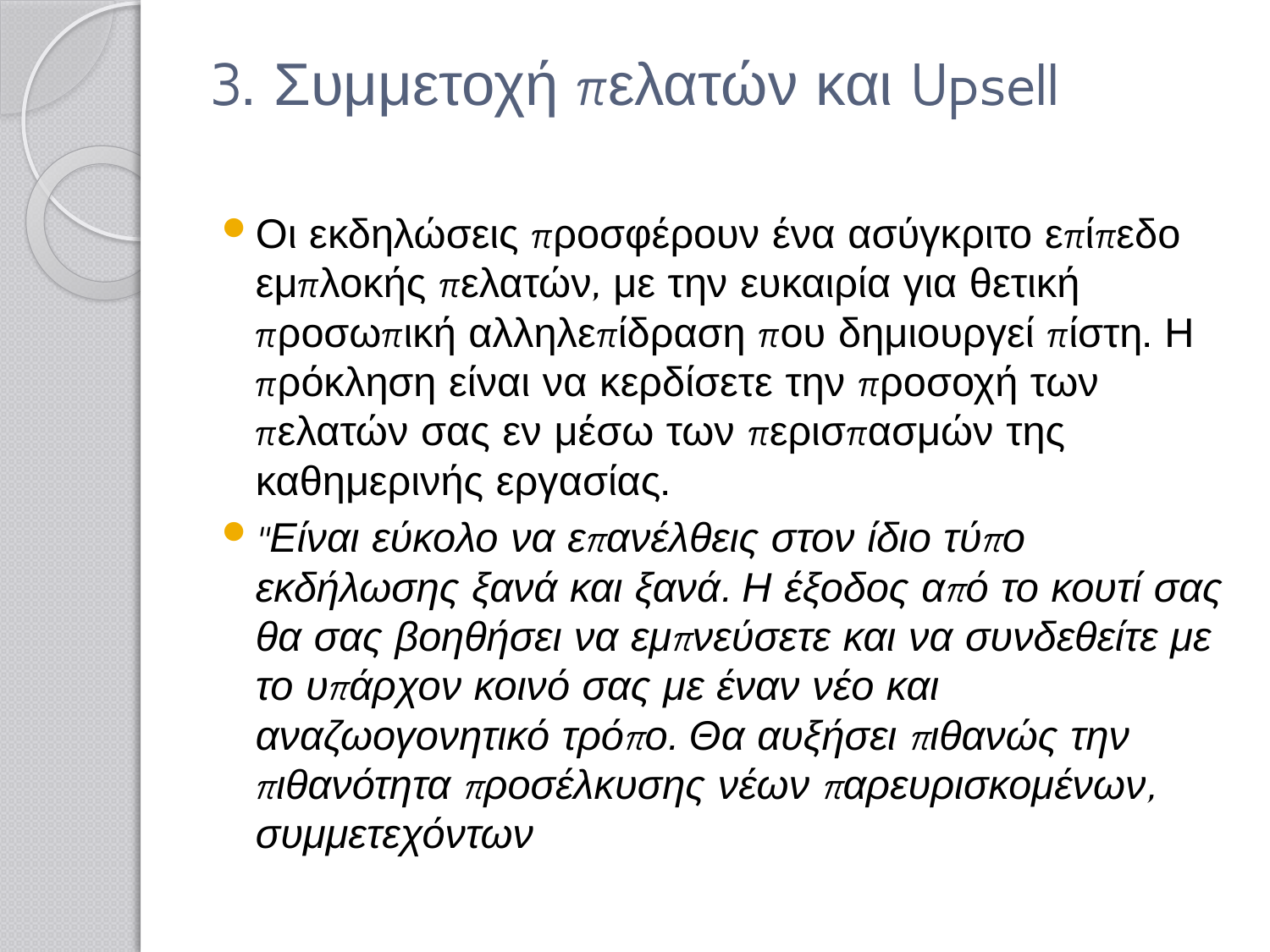

# 3. Συμμετοχή πελατών και Upsell
Οι εκδηλώσεις προσφέρουν ένα ασύγκριτο επίπεδο εμπλοκής πελατών, με την ευκαιρία για θετική προσωπική αλληλεπίδραση που δημιουργεί πίστη. Η πρόκληση είναι να κερδίσετε την προσοχή των πελατών σας εν μέσω των περισπασμών της καθημερινής εργασίας.
"Είναι εύκολο να επανέλθεις στον ίδιο τύπο εκδήλωσης ξανά και ξανά. Η έξοδος από το κουτί σας θα σας βοηθήσει να εμπνεύσετε και να συνδεθείτε με το υπάρχον κοινό σας με έναν νέο και αναζωογονητικό τρόπο. Θα αυξήσει πιθανώς την πιθανότητα προσέλκυσης νέων παρευρισκομένων, συμμετεχόντων